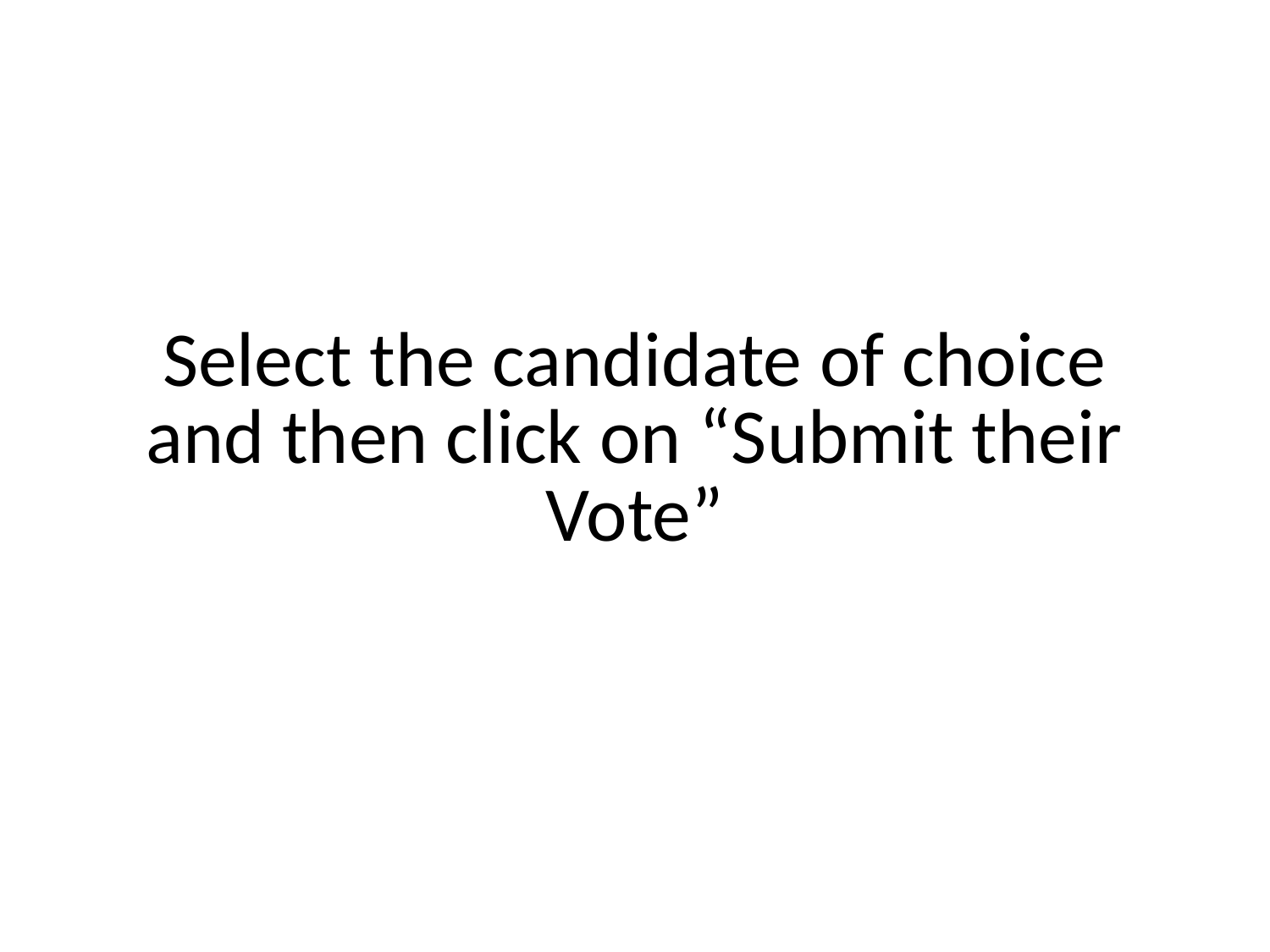

# Select the candidate of choice and then click on “Submit their Vote”